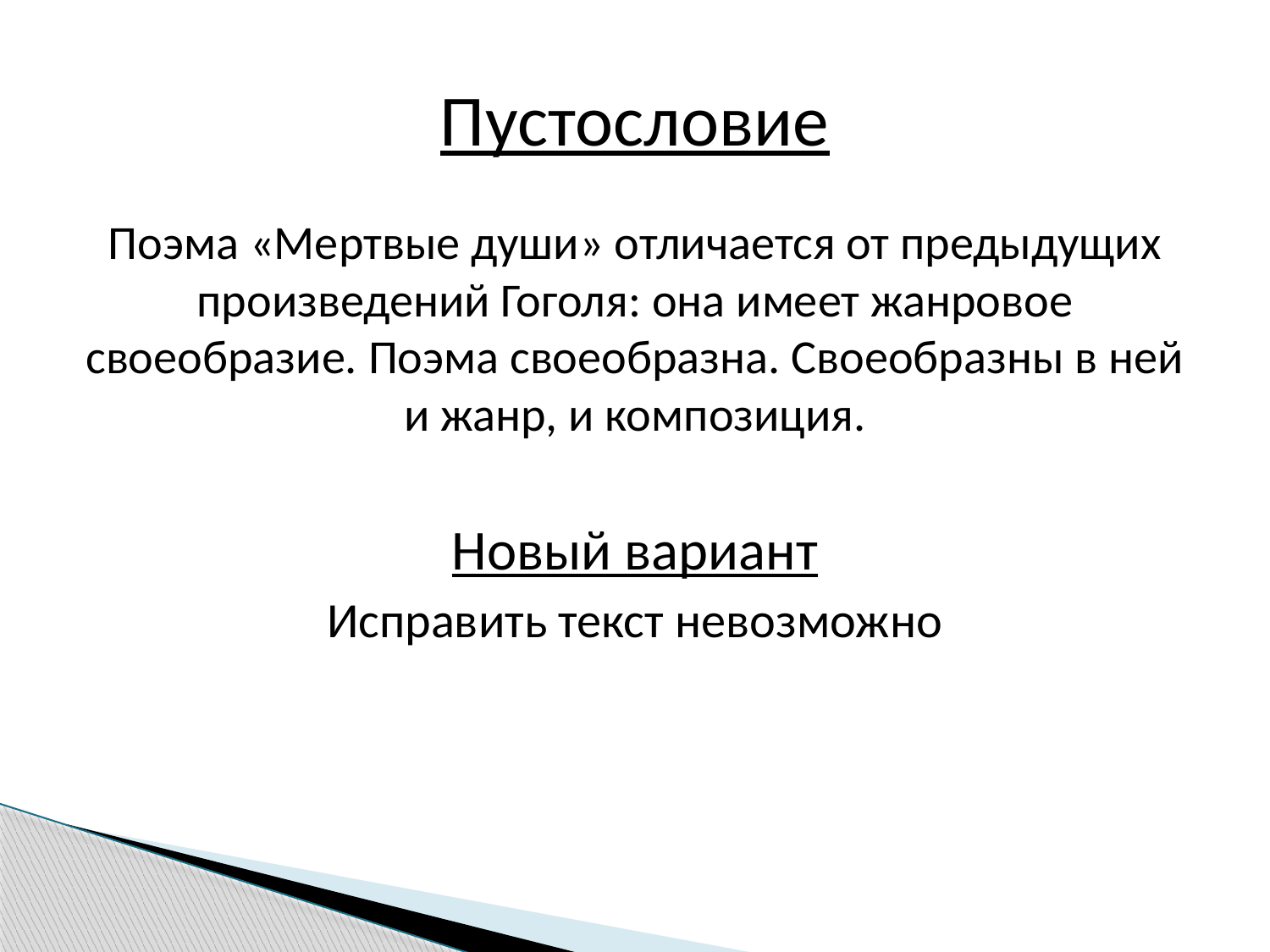

# Пустословие
Поэма «Мертвые души» отличается от предыдущих произведений Гоголя: она имеет жанровое своеобразие. Поэма своеобразна. Своеобразны в ней и жанр, и композиция.

Новый вариант
Исправить текст невозможно